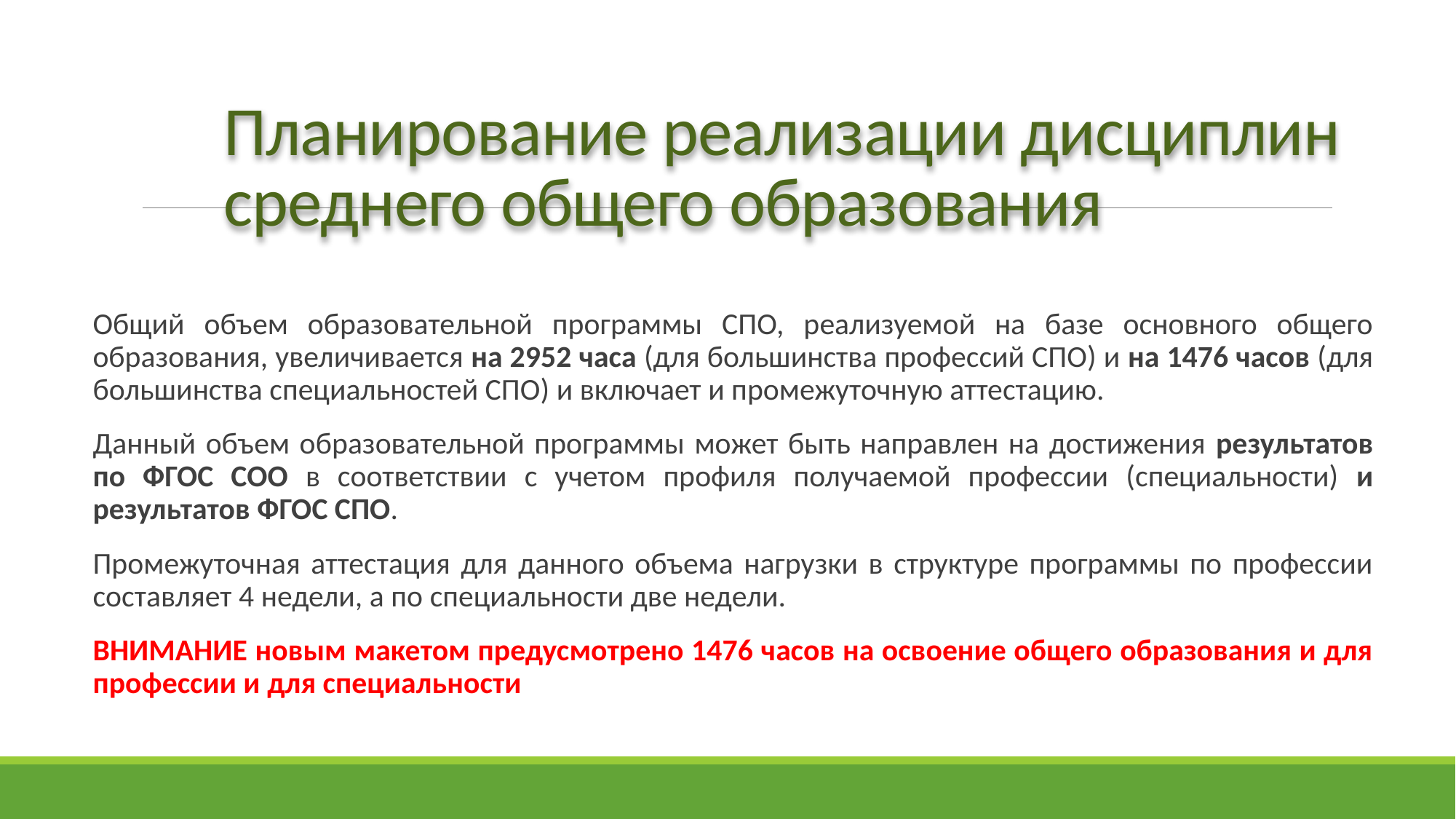

# Планирование реализации дисциплин среднего общего образования
Общий объем образовательной программы СПО, реализуемой на базе основного общего образования, увеличивается на 2952 часа (для большинства профессий СПО) и на 1476 часов (для большинства специальностей СПО) и включает и промежуточную аттестацию.
Данный объем образовательной программы может быть направлен на достижения результатов по ФГОС СОО в соответствии с учетом профиля получаемой профессии (специальности) и результатов ФГОС СПО.
Промежуточная аттестация для данного объема нагрузки в структуре программы по профессии составляет 4 недели, а по специальности две недели.
ВНИМАНИЕ новым макетом предусмотрено 1476 часов на освоение общего образования и для профессии и для специальности